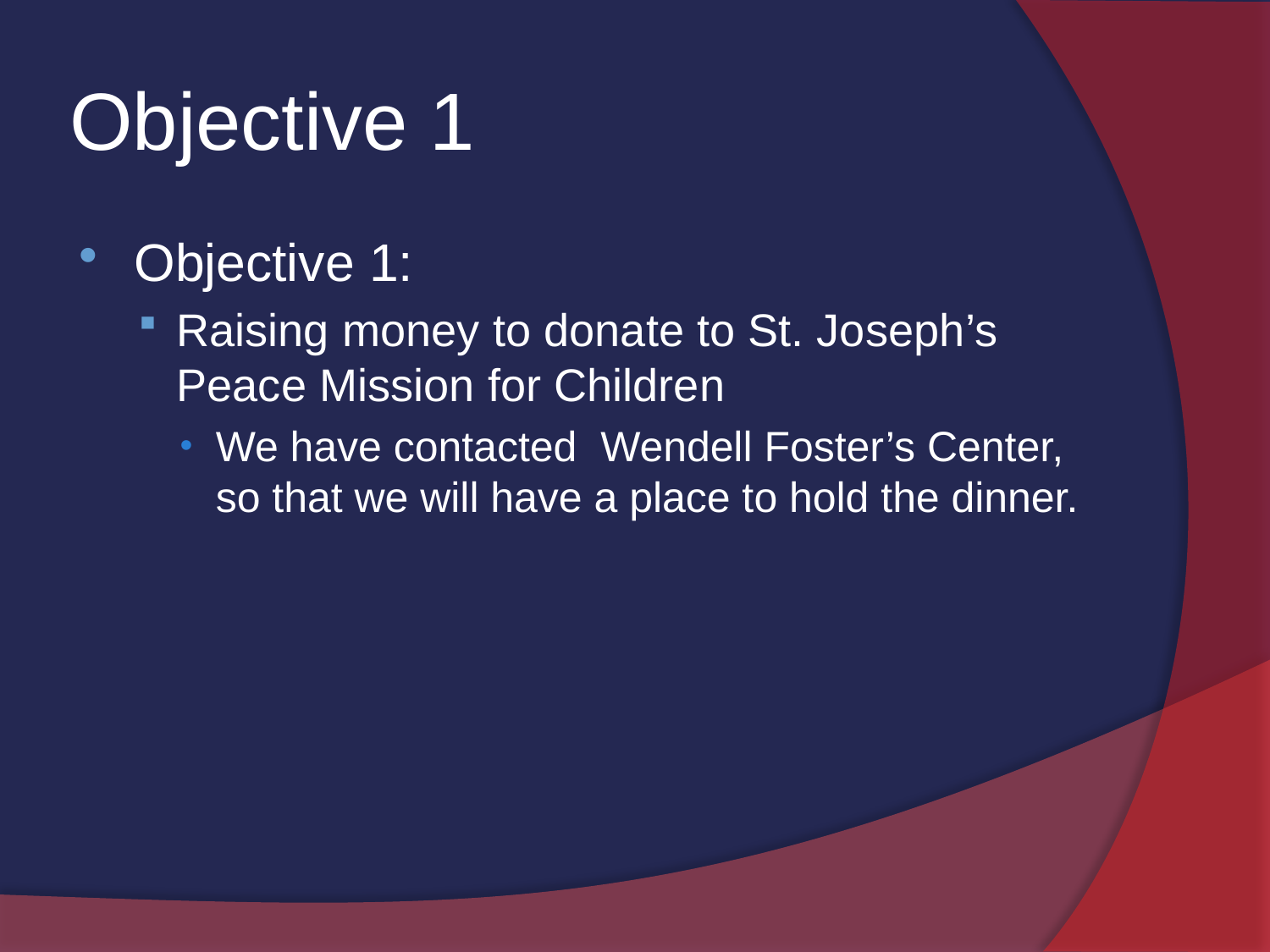

# Objective 1
Objective 1:
Raising money to donate to St. Joseph’s Peace Mission for Children
We have contacted  Wendell Foster’s Center, so that we will have a place to hold the dinner.